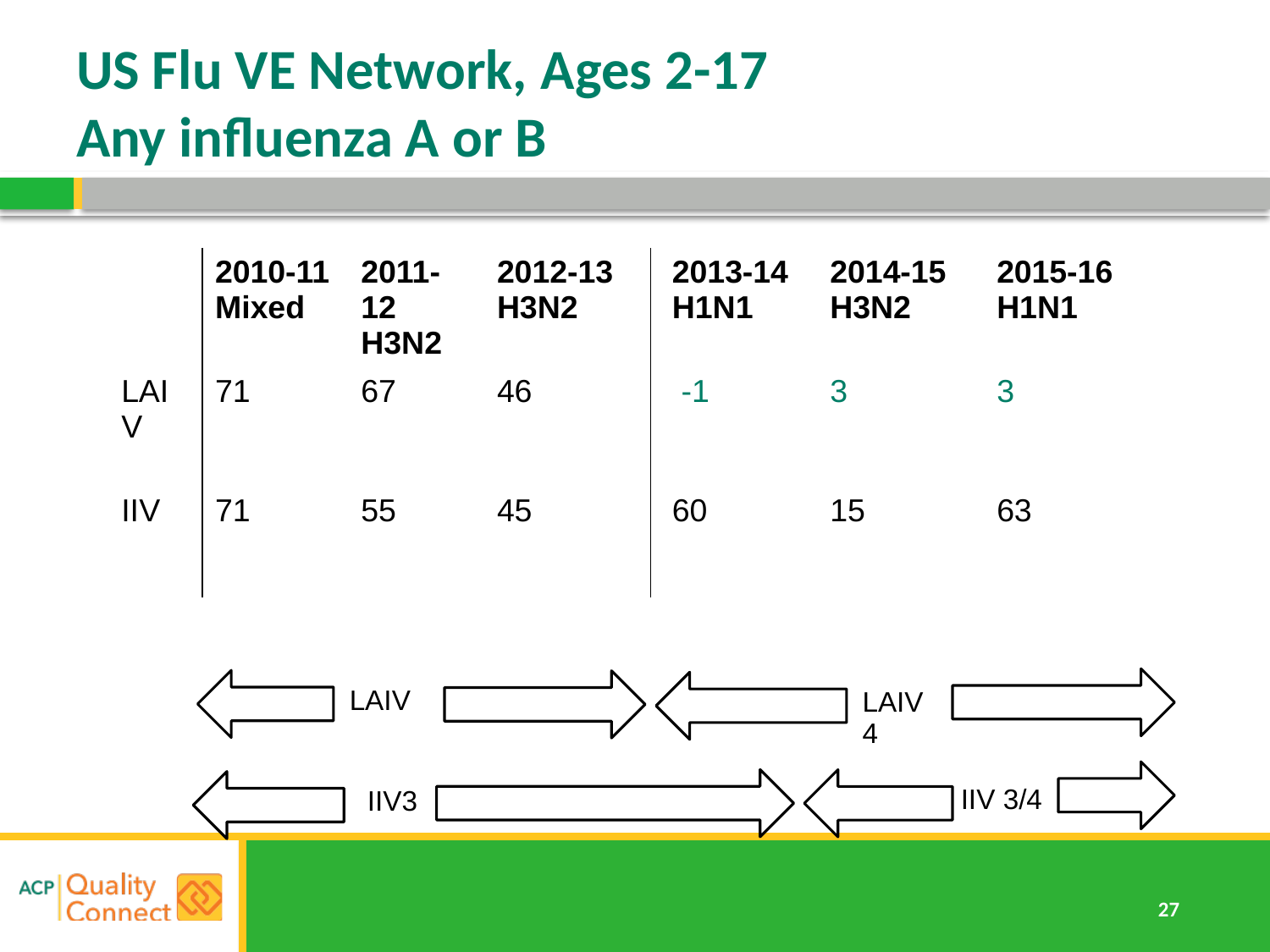

# US Flu VE Network, Ages 2-17 Any influenza A or B

|  |
| --- |
|  | 2010-11 Mixed | 2011-12 H3N2 | 2012-13 H3N2 | 2013-14 H1N1 | 2014-15 H3N2 | 2015-16 H1N1 |
| --- | --- | --- | --- | --- | --- | --- |
| LAIV | 71 | 67 | 46 | -1 | 3 | 3 |
| IIV | 71 | 55 | 45 | 60 | 15 | 63 |

| LAIV 3 |
| --- |
|  |
| LAIV 4 |
| --- |

| IIV 3/4 |
| --- |
| IIV3 |
| --- |